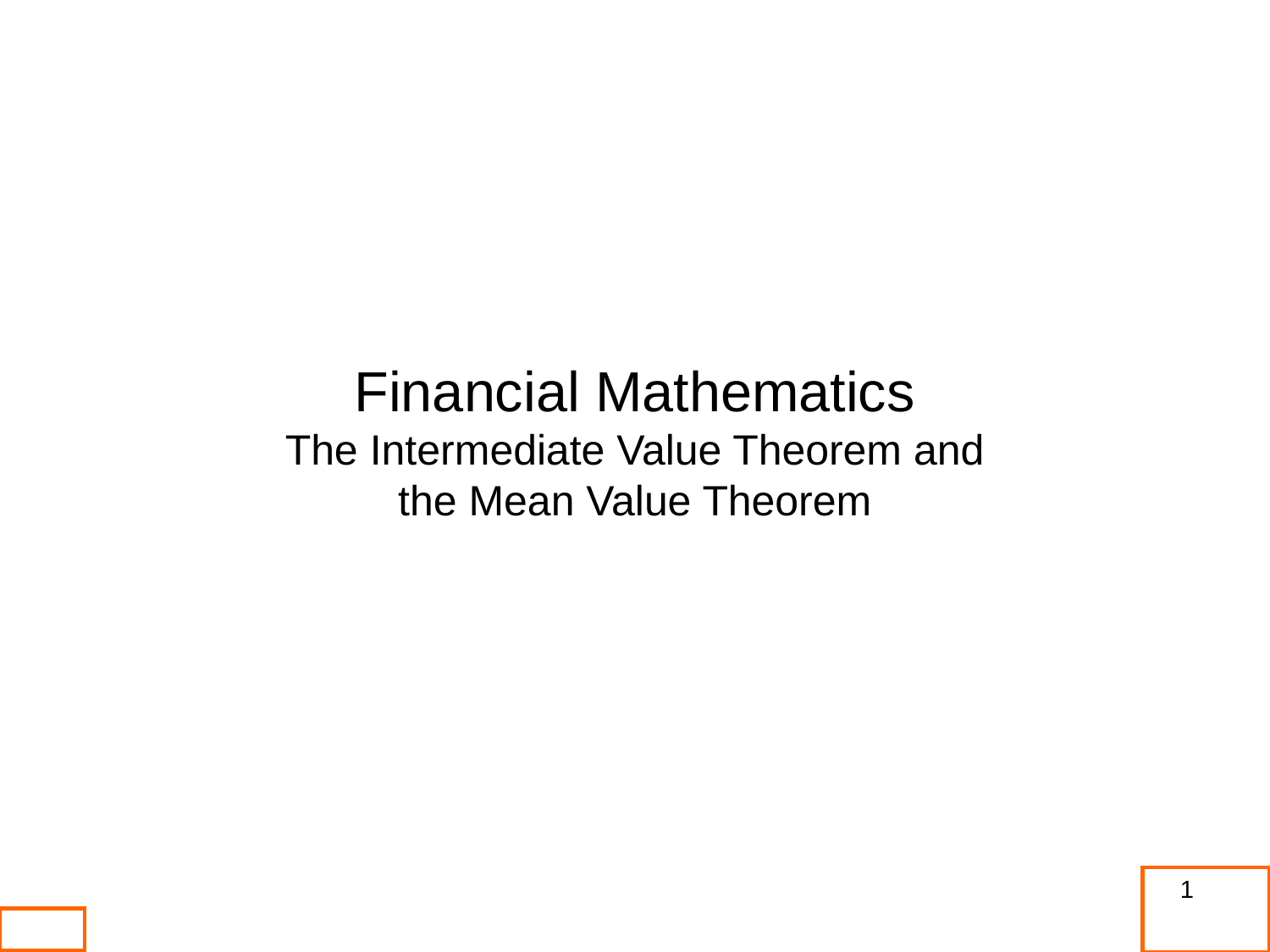

Financial Mathematics
The Intermediate Value Theorem and
the Mean Value Theorem
1